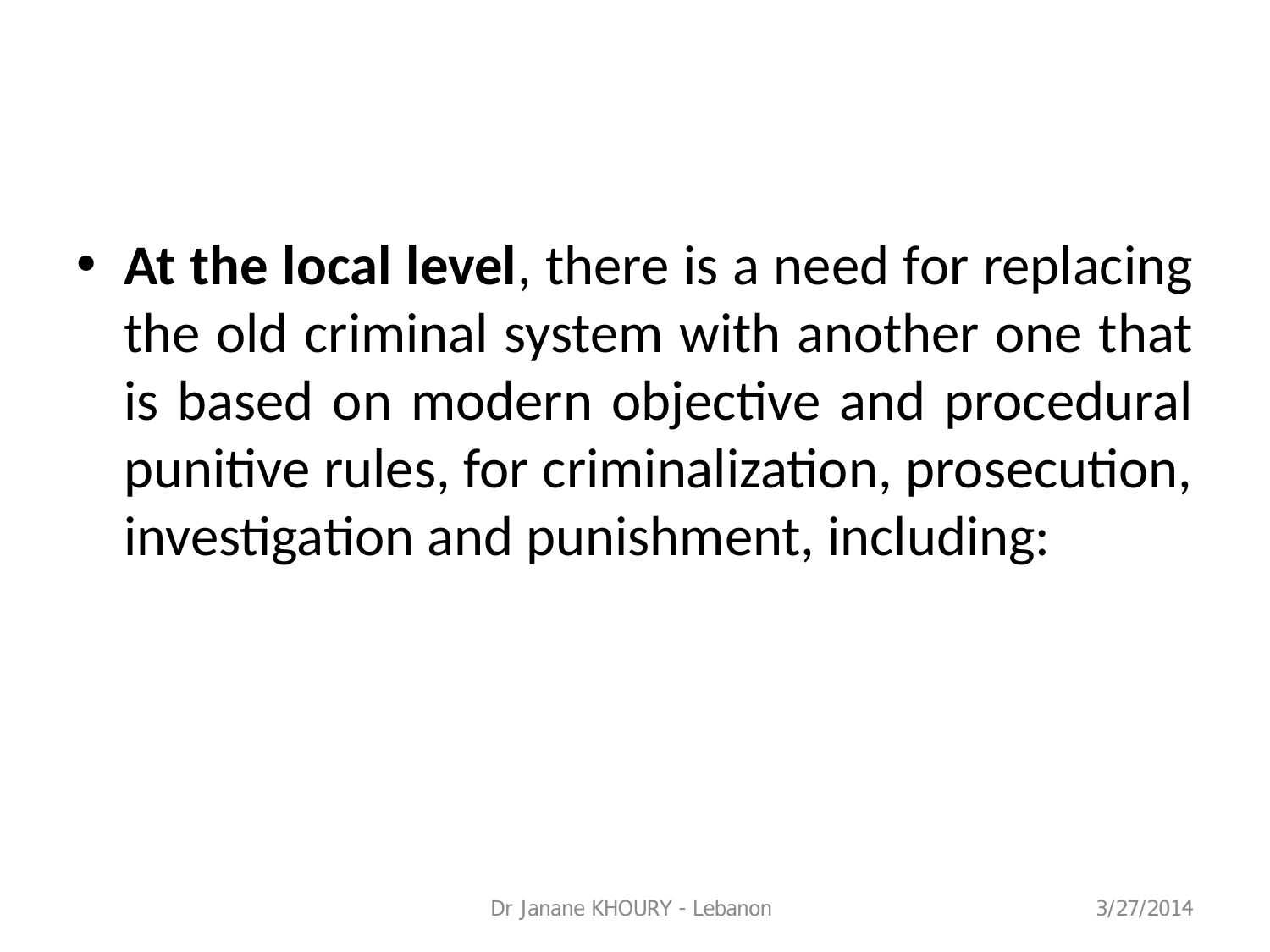

#
At the local level, there is a need for replacing the old criminal system with another one that is based on modern objective and procedural punitive rules, for criminalization, prosecution, investigation and punishment, including:

Dr Janane KHOURY - Lebanon
3/27/2014